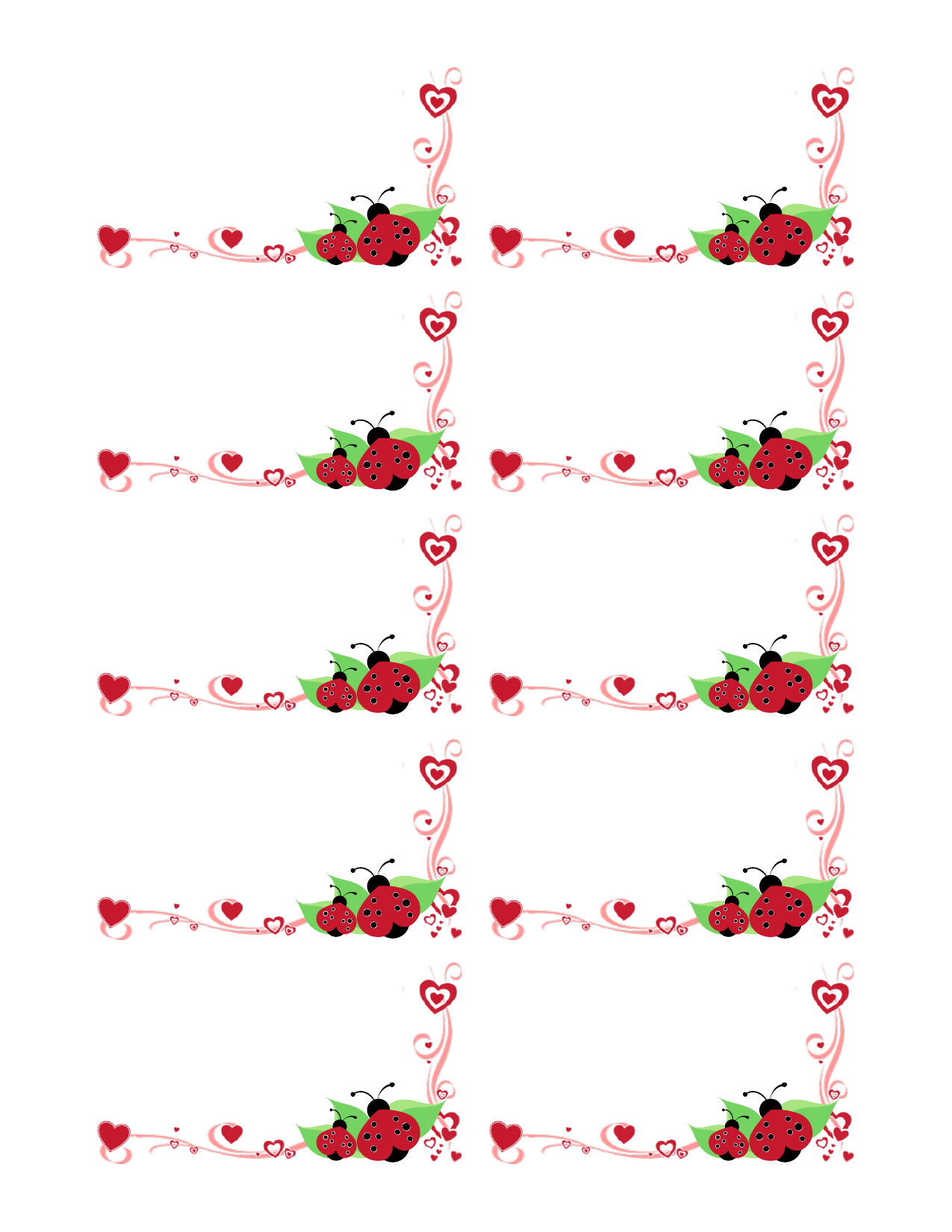

حامد ديب

جامع قصاصات وهاوي حرف

3605550150 الجوال

3605550151 المنزل

hdib@example.com

hdibexamplecom@

www.example.com/hdib/blog